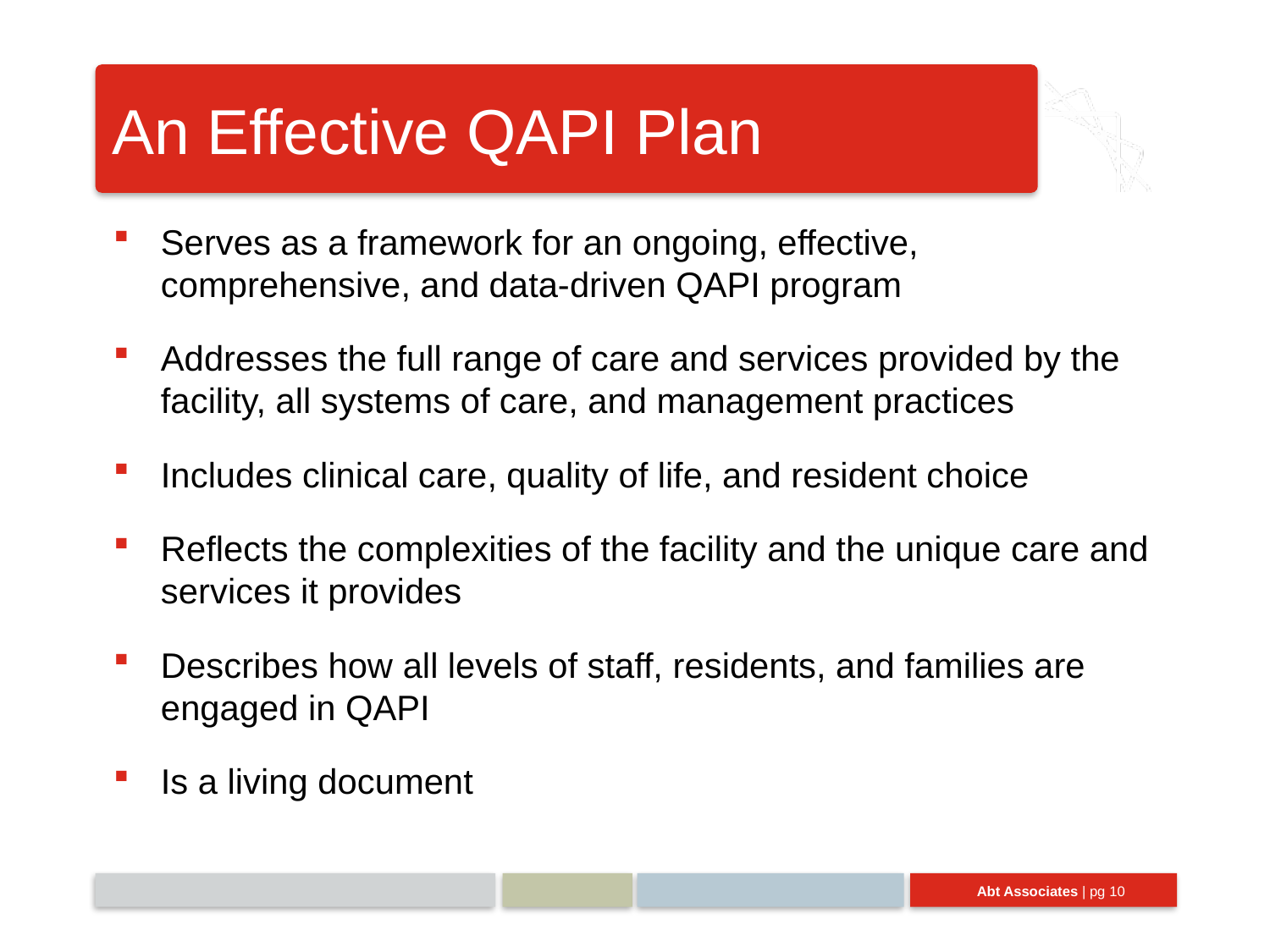

# An Effective QAPI Plan
Serves as a framework for an ongoing, effective, comprehensive, and data-driven QAPI program
Addresses the full range of care and services provided by the facility, all systems of care, and management practices
Includes clinical care, quality of life, and resident choice
Reflects the complexities of the facility and the unique care and services it provides
Describes how all levels of staff, residents, and families are engaged in QAPI
Is a living document